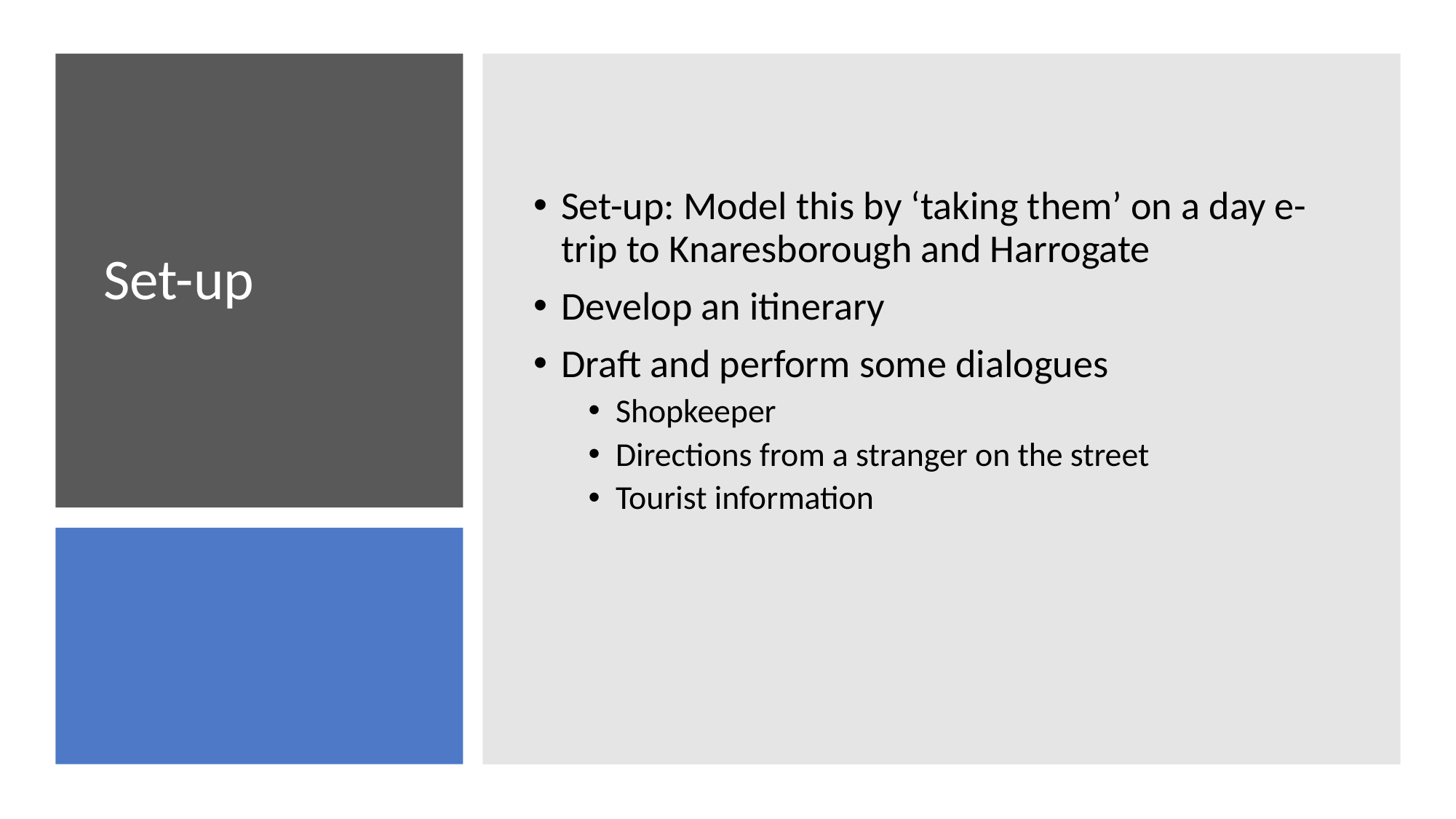

Set-up: Model this by ‘taking them’ on a day e-trip to Knaresborough and Harrogate
Develop an itinerary
Draft and perform some dialogues
Shopkeeper
Directions from a stranger on the street
Tourist information

# Set-up